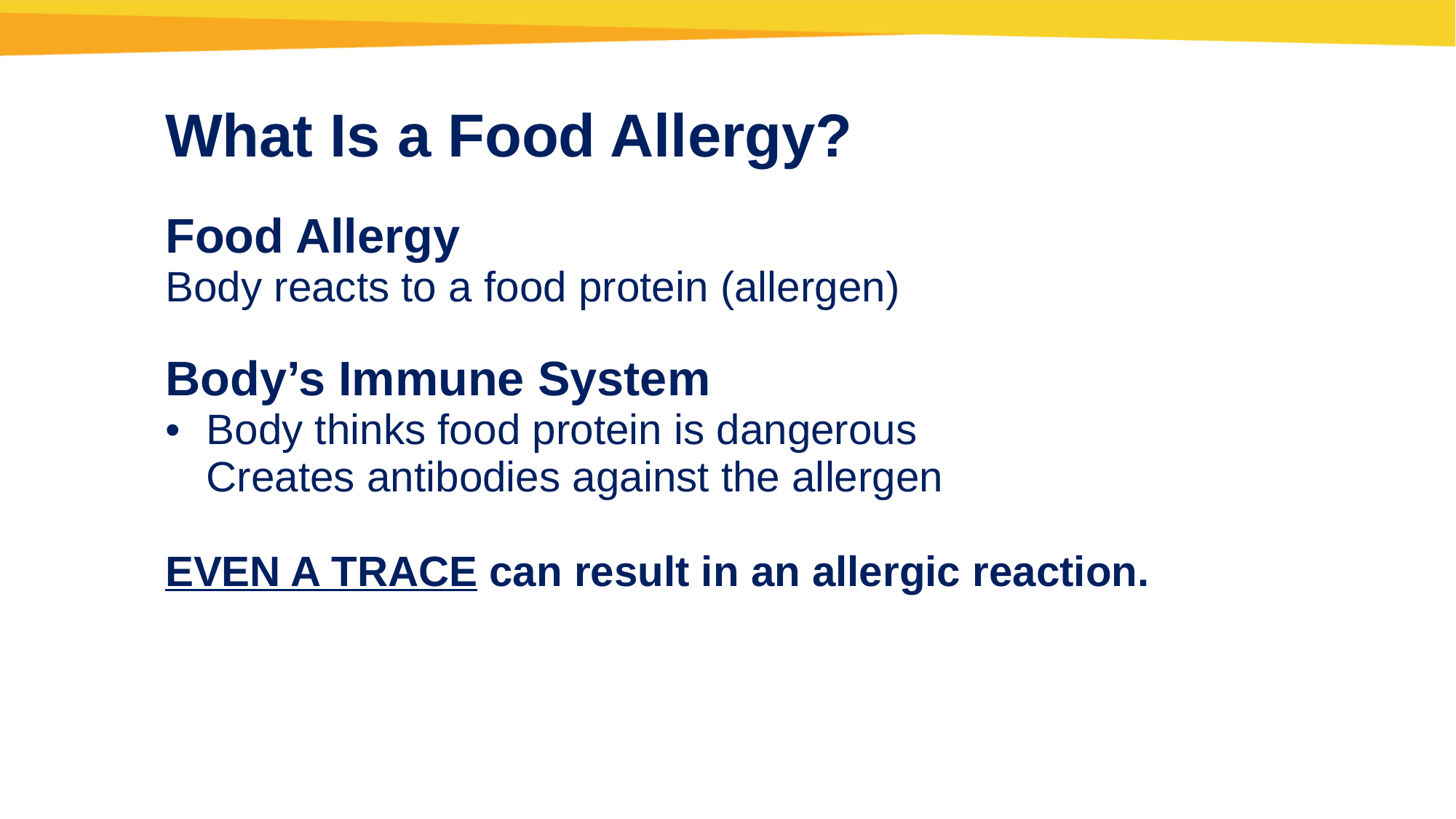

What Is a Food Allergy?
Food Allergy
Body reacts to a food protein (allergen)

Body’s Immune System
Body thinks food protein is dangerous           Creates antibodies against the allergen

EVEN A TRACE can result in an allergic reaction.